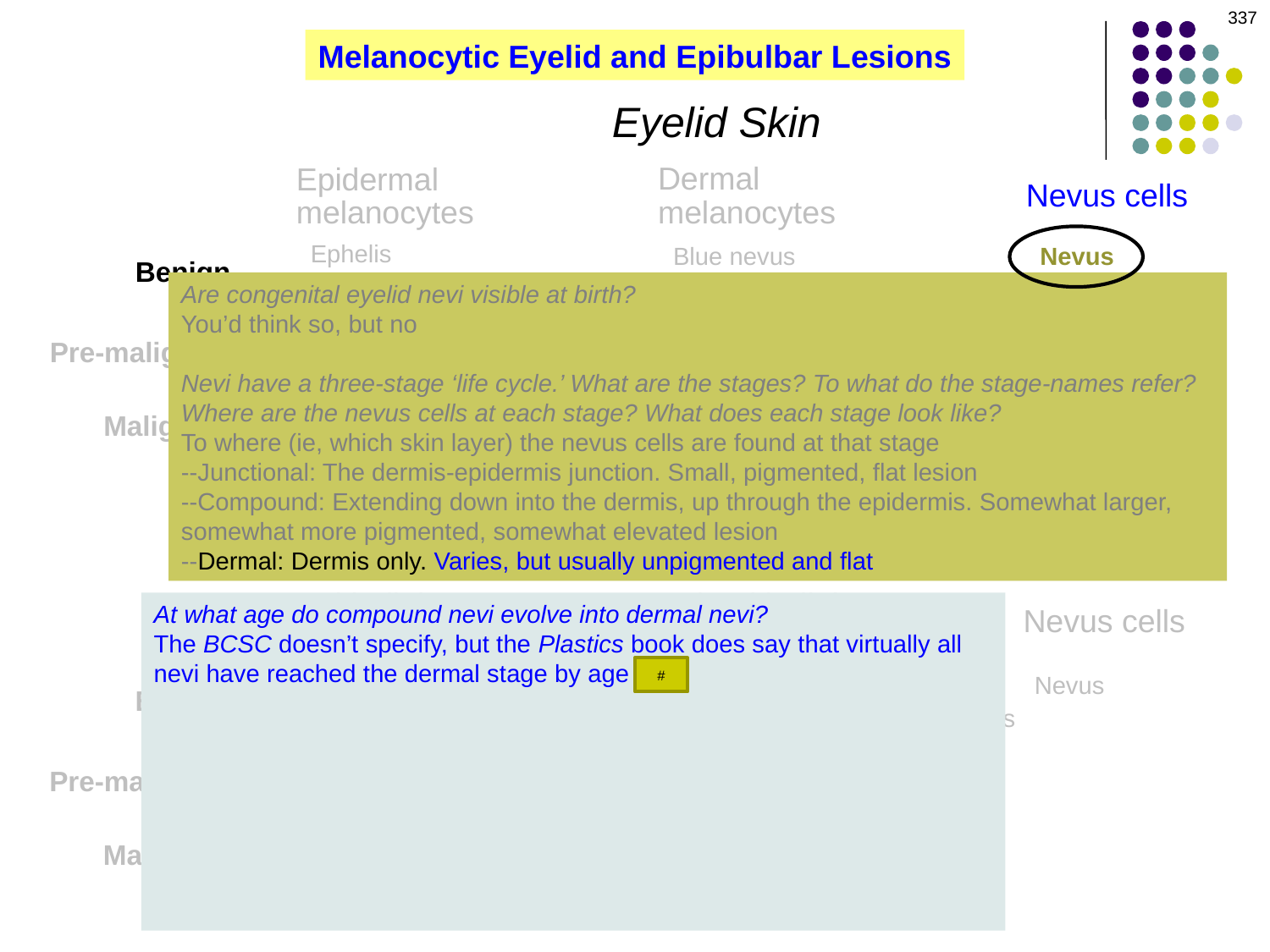

337
Melanocytic Eyelid and Epibulbar Lesions
Eyelid Skin
Dermal melanocytes
Epidermal melanocytes

Nevus cells

Ephelis
Blue nevus
Nevus
Benign
(Oculo)dermal melanocytosis
Lentigines
Are congenital eyelid nevi visible at birth?
You’d think so, but no

Nevi have a three-stage ‘life cycle.’ What are the stages? To what do the stage-names refer? Where are the nevus cells at each stage? What does each stage look like?
To where (ie, which skin layer) the nevus cells are found at that stage
--Junctional: The dermis-epidermis junction. Small, pigmented, flat lesion
--Compound: Extending down into the dermis, up through the epidermis. Somewhat larger, somewhat more pigmented, somewhat elevated lesion
--Dermal: Dermis only. Varies, but usually unpigmented and flat
Pre-malignant
Malignant
Epibulbar tissue
Subepithelial melanocytes
Epithelial melanocytes
At what age do compound nevi evolve into dermal nevi?
The BCSC doesn’t specify, but the Plastics book does say that virtually all nevi have reached the dermal stage by age  70

A small nonpigmented lesion—sounds like unaffected skin to me. How are dermal nevi distinguished from the surrounding skin?
If they’re no longer elevated, they might not be distinguishable

This is why the elderly—like young children—seem to have few (if any) nevi. As the dermatologists say: ‘We come into the world without moles, and we leave without moles.’
Nevus cells
#
Ephelis
Blue nevus
Nevus
Benign
Ocular(odermal) melanocytosis
CAM
Pre-malignant
Malignant